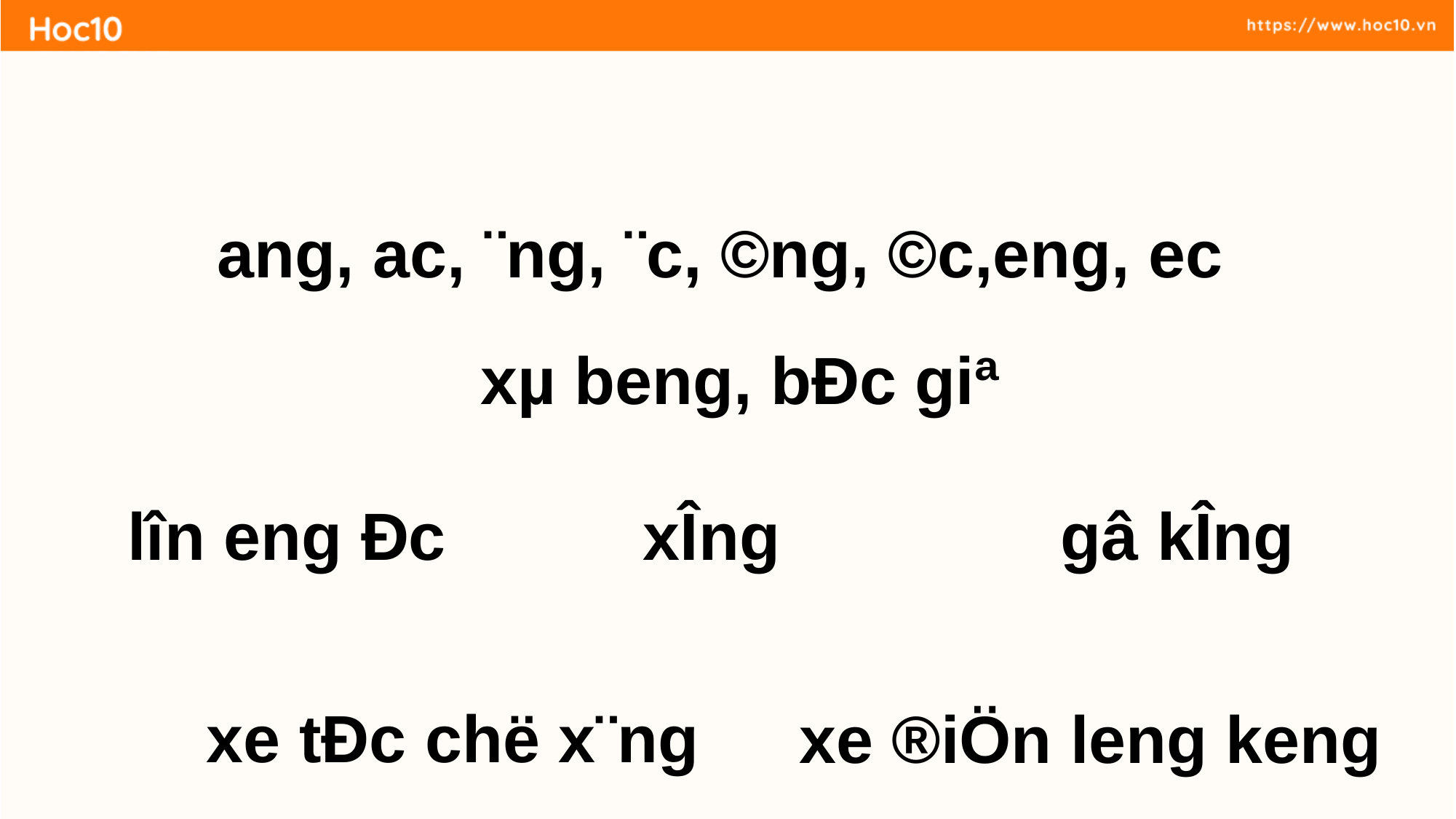

ang, ac, ¨ng, ¨c, ©ng, ©c,eng, ec
xµ beng, bÐc giª
lîn eng Ðc
xÎng
gâ kÎng
xe tÐc chë x¨ng
xe ®iÖn leng keng